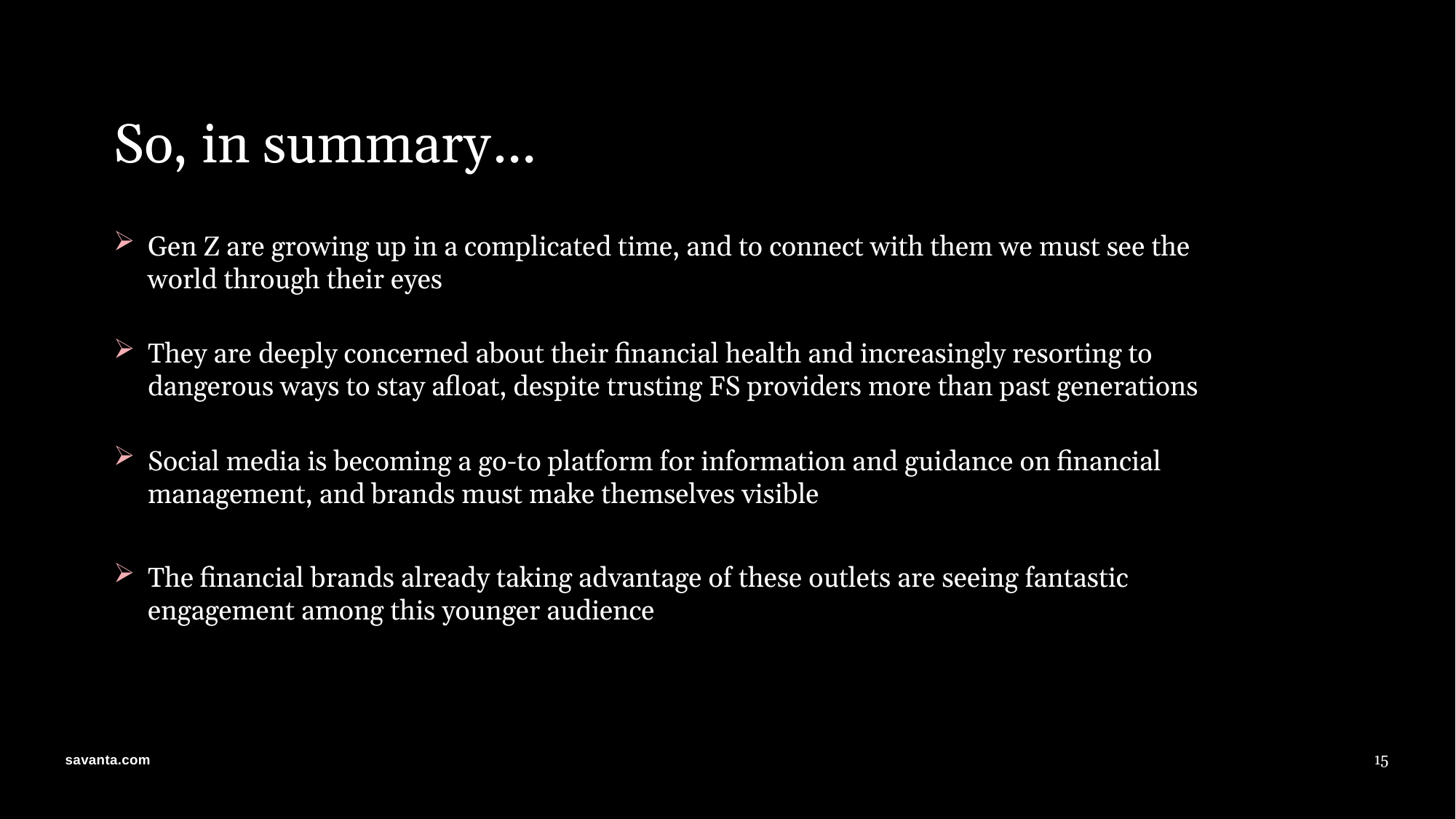

So, in summary…
Gen Z are growing up in a complicated time, and to connect with them we must see the world through their eyes
They are deeply concerned about their financial health and increasingly resorting to dangerous ways to stay afloat, despite trusting FS providers more than past generations
Social media is becoming a go-to platform for information and guidance on financial management, and brands must make themselves visible

The financial brands already taking advantage of these outlets are seeing fantastic engagement among this younger audience